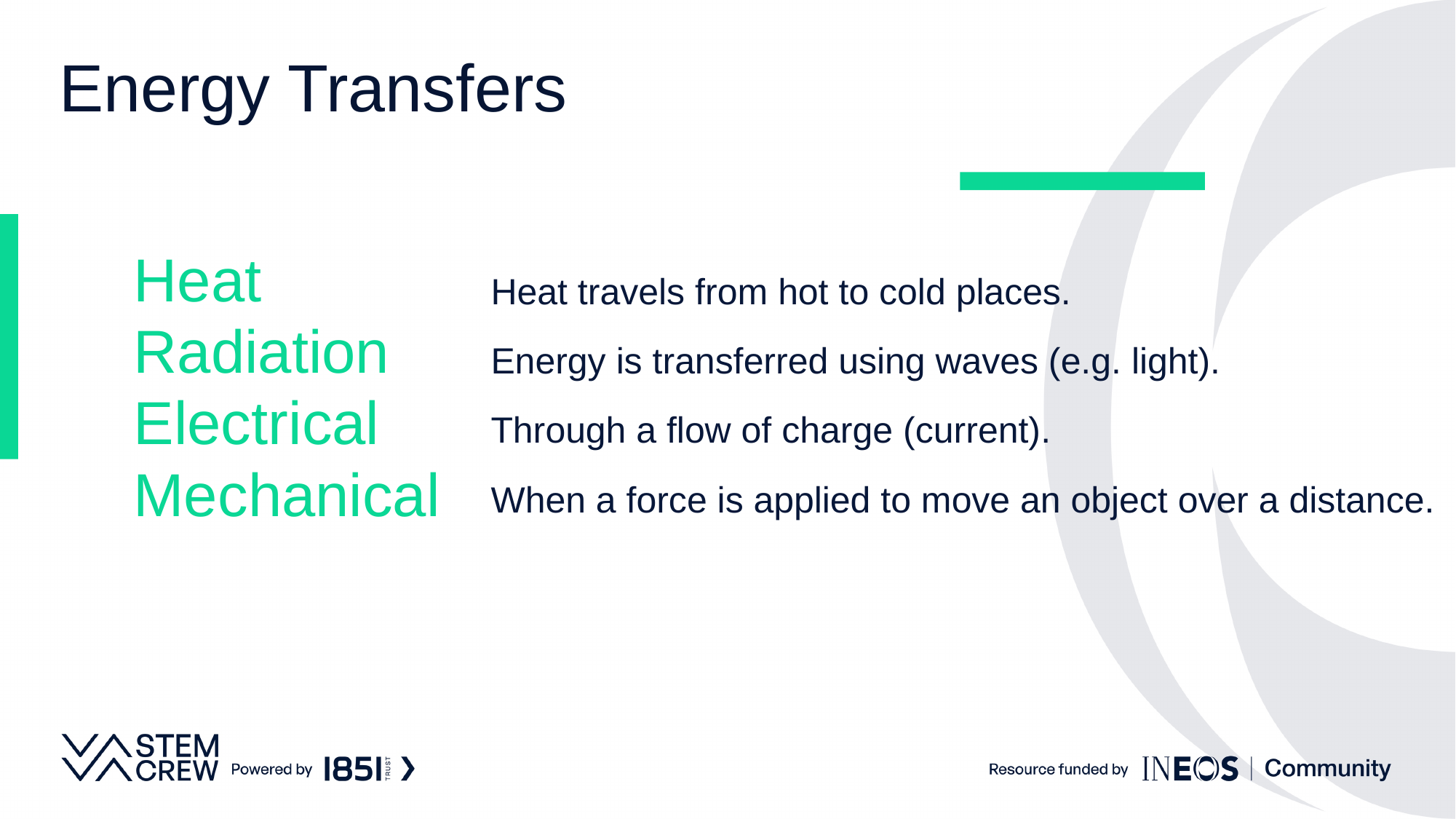

Energy Transfers

Heat
Radiation
Electrical
Mechanical
Heat travels from hot to cold places.
Energy is transferred using waves (e.g. light).
Through a flow of charge (current).
When a force is applied to move an object over a distance.